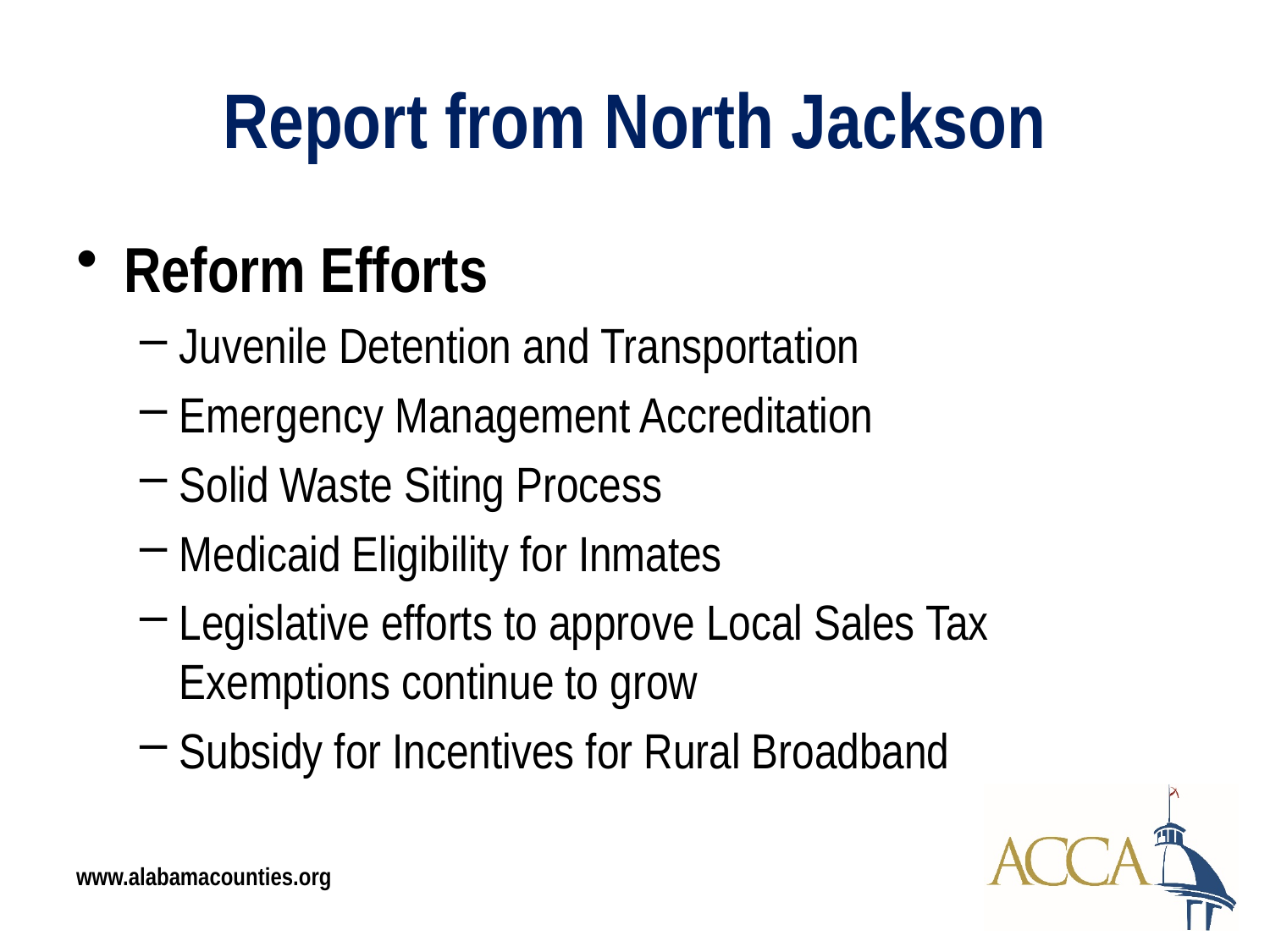

# Report from North Jackson
Reform Efforts
Juvenile Detention and Transportation
Emergency Management Accreditation
Solid Waste Siting Process
Medicaid Eligibility for Inmates
Legislative efforts to approve Local Sales Tax Exemptions continue to grow
Subsidy for Incentives for Rural Broadband
www.alabamacounties.org